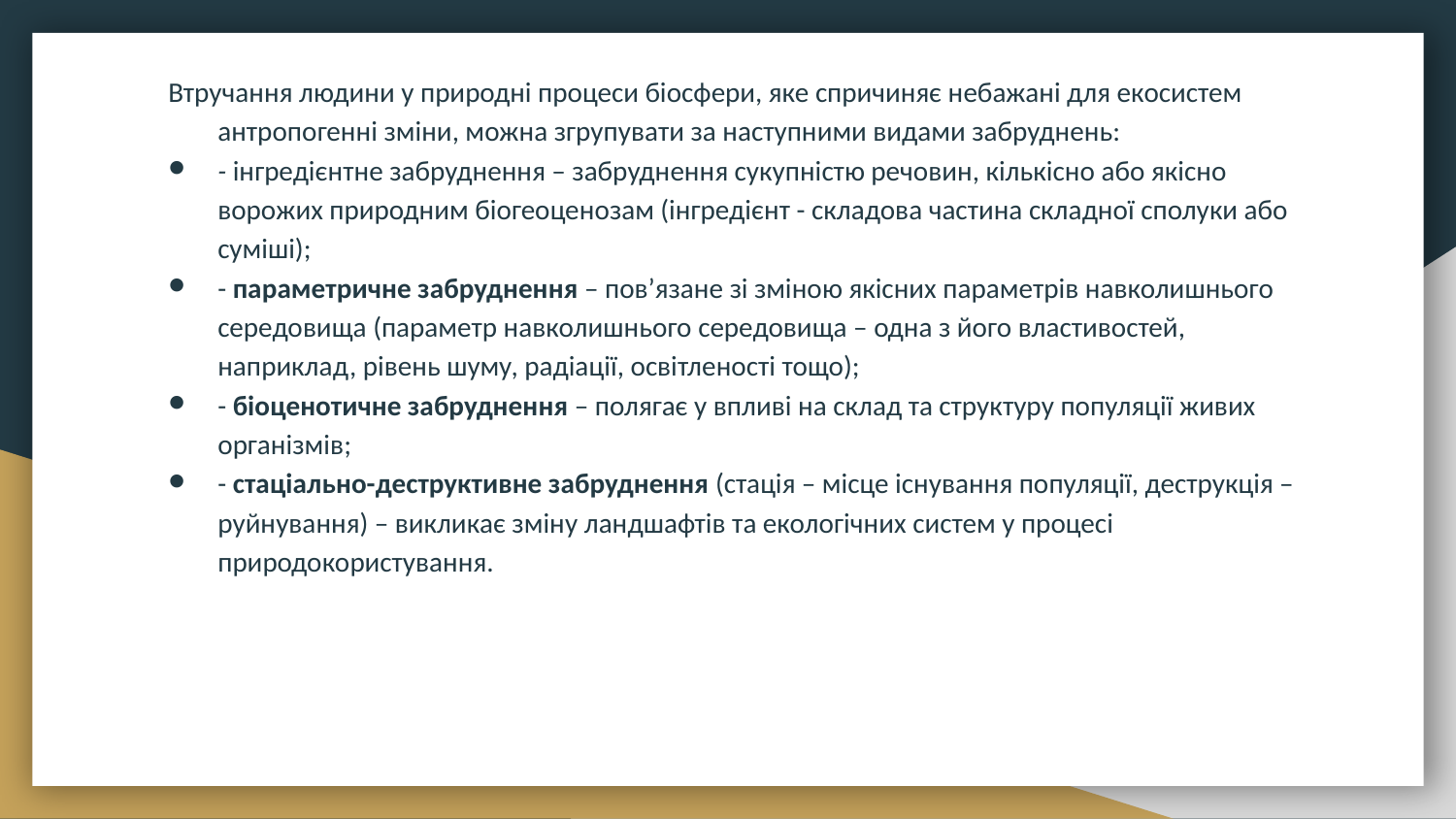

Втручання людини у природні процеси біосфери, яке спричиняє небажані для екосистем антропогенні зміни, можна згрупувати за наступними видами забруднень:
- інгредієнтне забруднення – забруднення сукупністю речовин, кількісно або якісно ворожих природним біогеоценозам (інгредієнт - складова частина складної сполуки або суміші);
- параметричне забруднення – пов’язане зі зміною якісних параметрів навколишнього середовища (параметр навколишнього середовища – одна з його властивостей, наприклад, рівень шуму, радіації, освітленості тощо);
- біоценотичне забруднення – полягає у впливі на склад та структуру популяції живих організмів;
- стаціально-деструктивне забруднення (стація – місце існування популяції, деструкція – руйнування) – викликає зміну ландшафтів та екологічних систем у процесі природокористування.